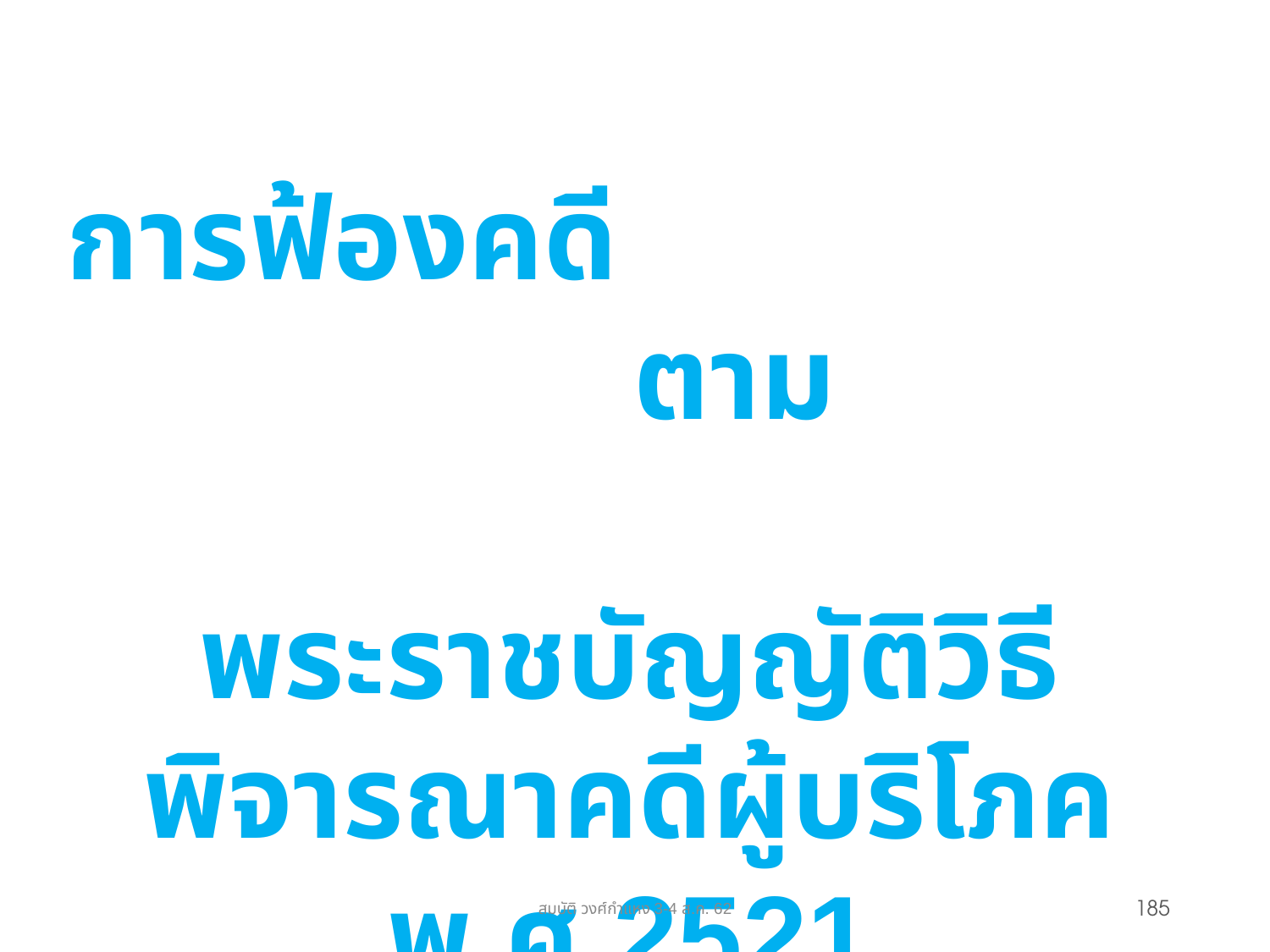

การฟ้องคดี                                       ตาม                                             พระราชบัญญัติวิธีพิจารณาคดีผู้บริโภค พ.ศ.2521
สมบัติ วงศ์กำแหง 3-4 ส.ค. 62
185